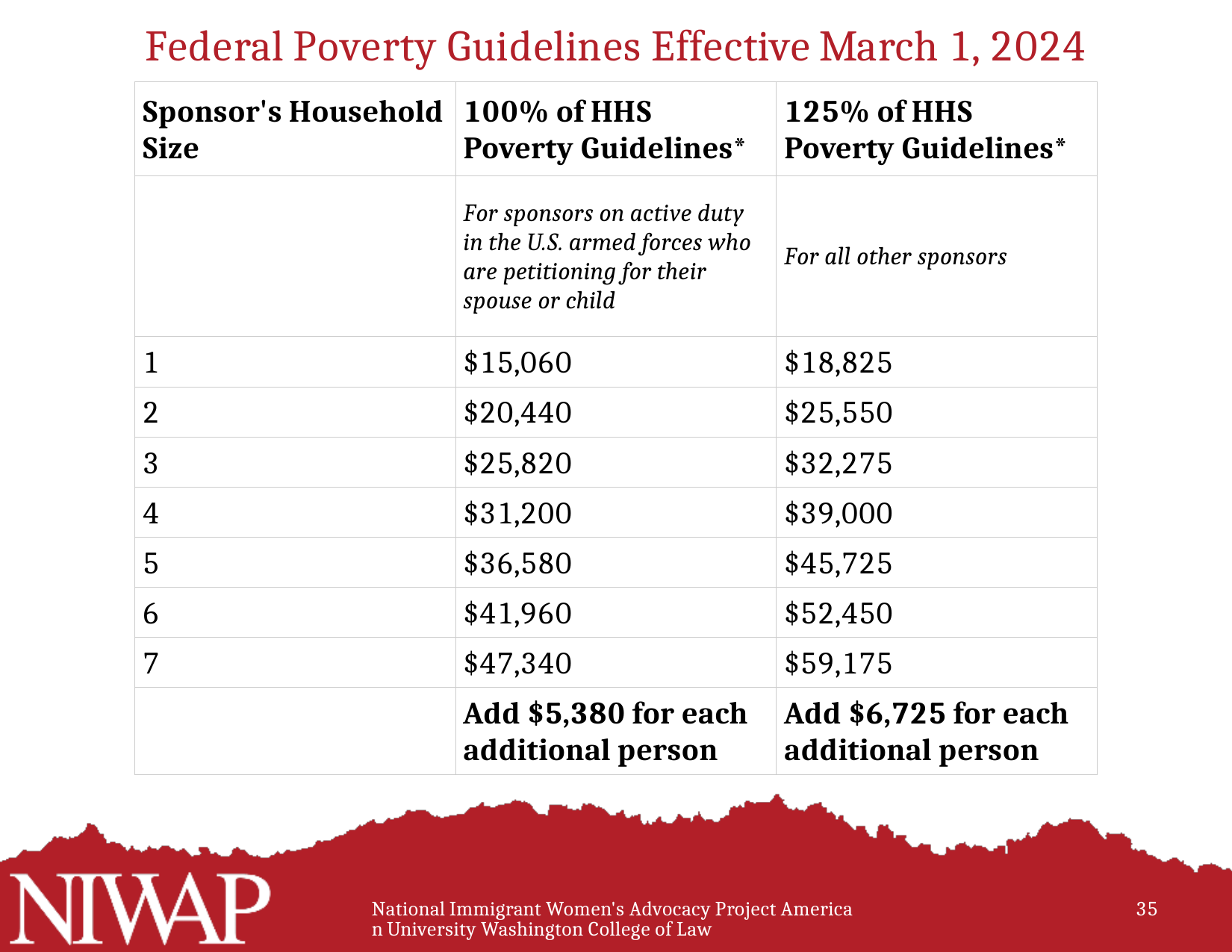

# Federal Poverty Guidelines Effective March 1, 2024
| Sponsor's Household Size | 100% of HHS Poverty Guidelines\* | 125% of HHS Poverty Guidelines\* |
| --- | --- | --- |
|  | For sponsors on active duty in the U.S. armed forces who are petitioning for their spouse or child | For all other sponsors |
| 1 | $15,060 | $18,825 |
| 2 | $20,440 | $25,550 |
| 3 | $25,820 | $32,275 |
| 4 | $31,200 | $39,000 |
| 5 | $36,580 | $45,725 |
| 6 | $41,960 | $52,450 |
| 7 | $47,340 | $59,175 |
|  | Add $5,380 for each additional person | Add $6,725 for each additional person |
National Immigrant Women's Advocacy Project American University Washington College of Law
35